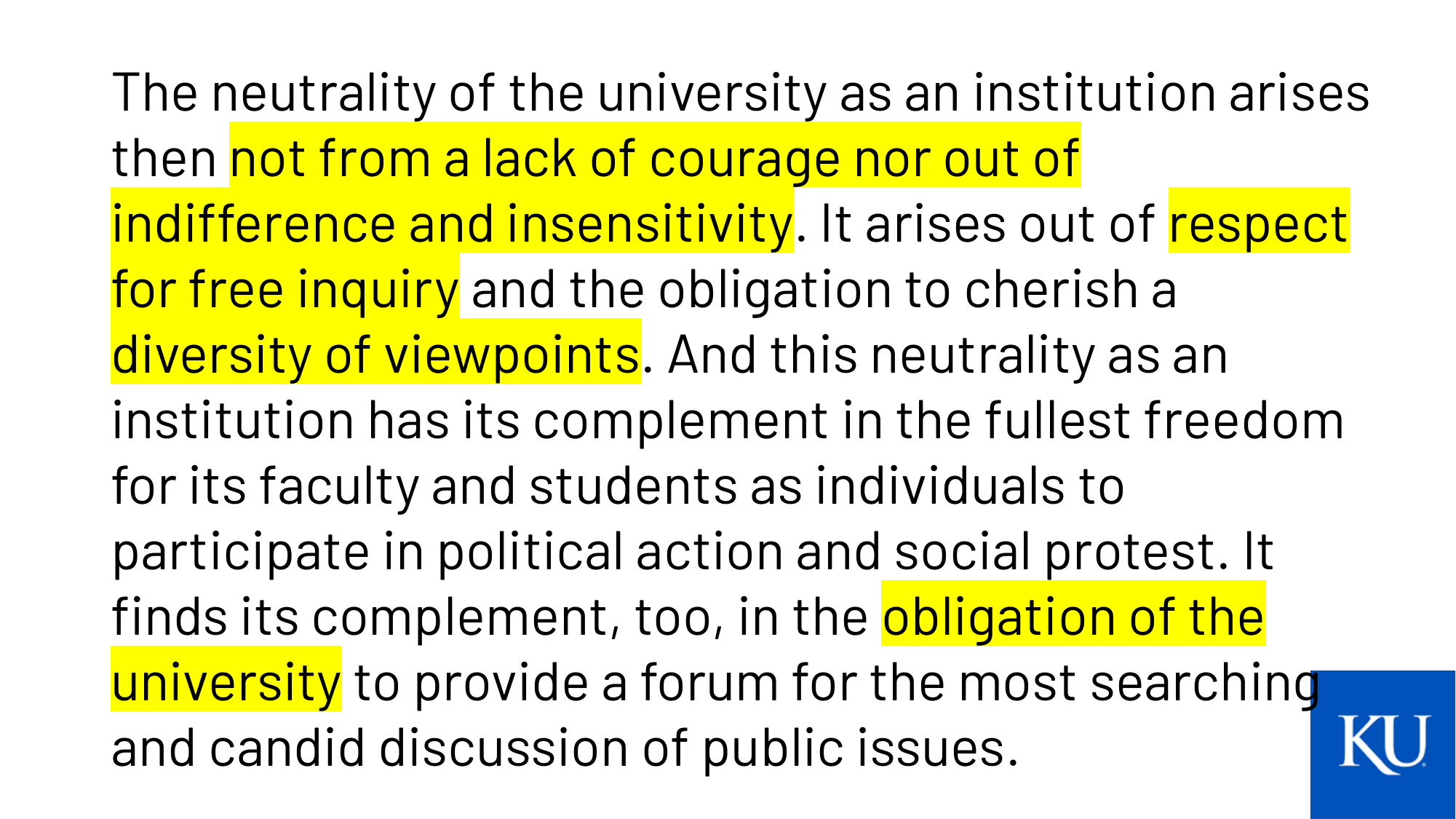

The neutrality of the university as an institution arises then not from a lack of courage nor out of indifference and insensitivity. It arises out of respect for free inquiry and the obligation to cherish a diversity of viewpoints. And this neutrality as an institution has its complement in the fullest freedom for its faculty and students as individuals to participate in political action and social protest. It finds its complement, too, in the obligation of the university to provide a forum for the most searching and candid discussion of public issues.